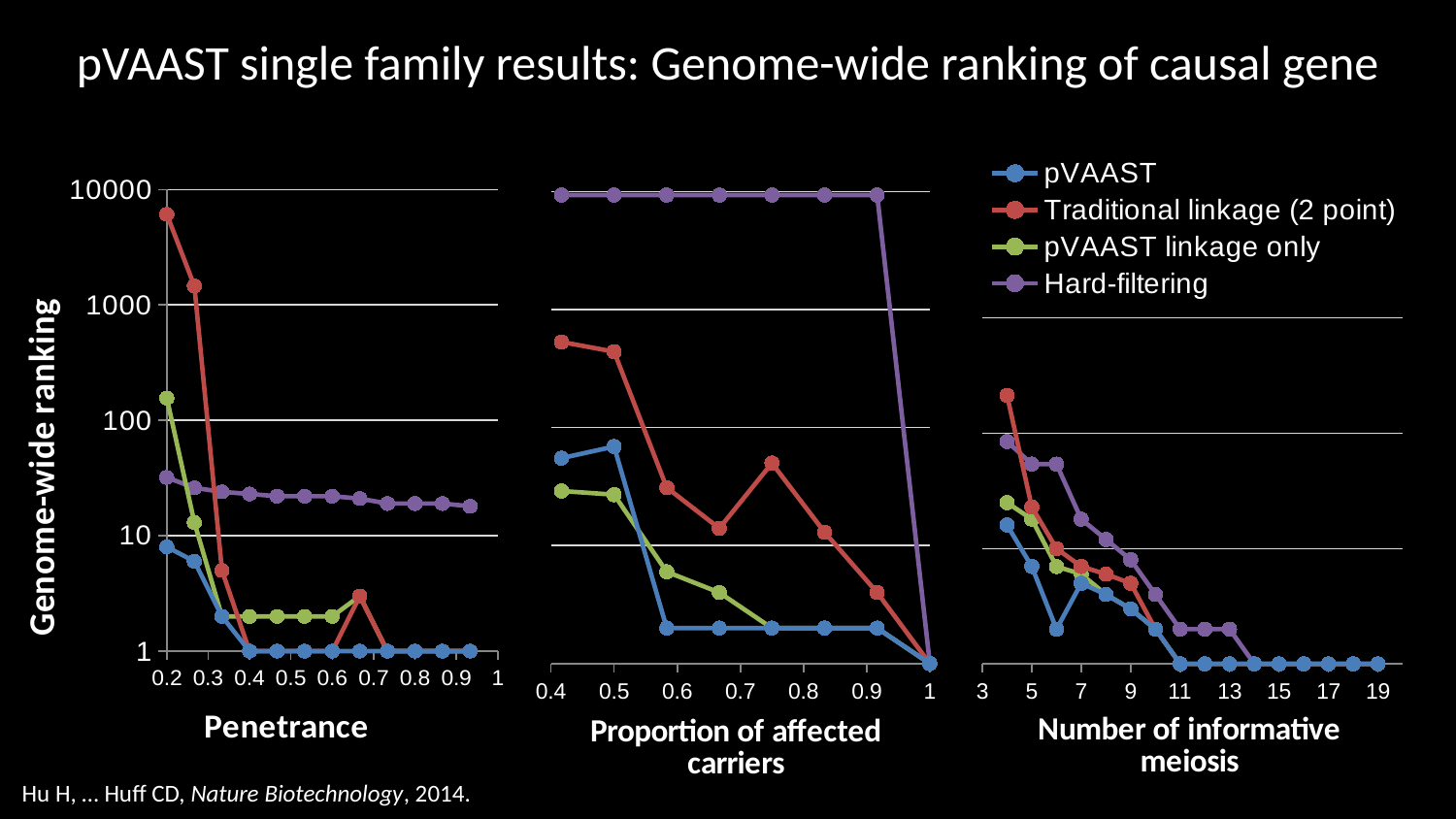

# pVAAST single family results: Genome-wide ranking of causal gene

### Chart

| Category | pVAAST |  |  | Hard-filtering |
|---|---|---|---|---|

### Chart

| Category | pVAAST | Superlink | pVAAST-LOD | Hard-filtering |
|---|---|---|---|---|

### Chart

| Category | pVAAST | Superlink | pVAAST-LOD | Hard-filtering |
|---|---|---|---|---|
Hu H, … Huff CD, Nature Biotechnology, 2014.